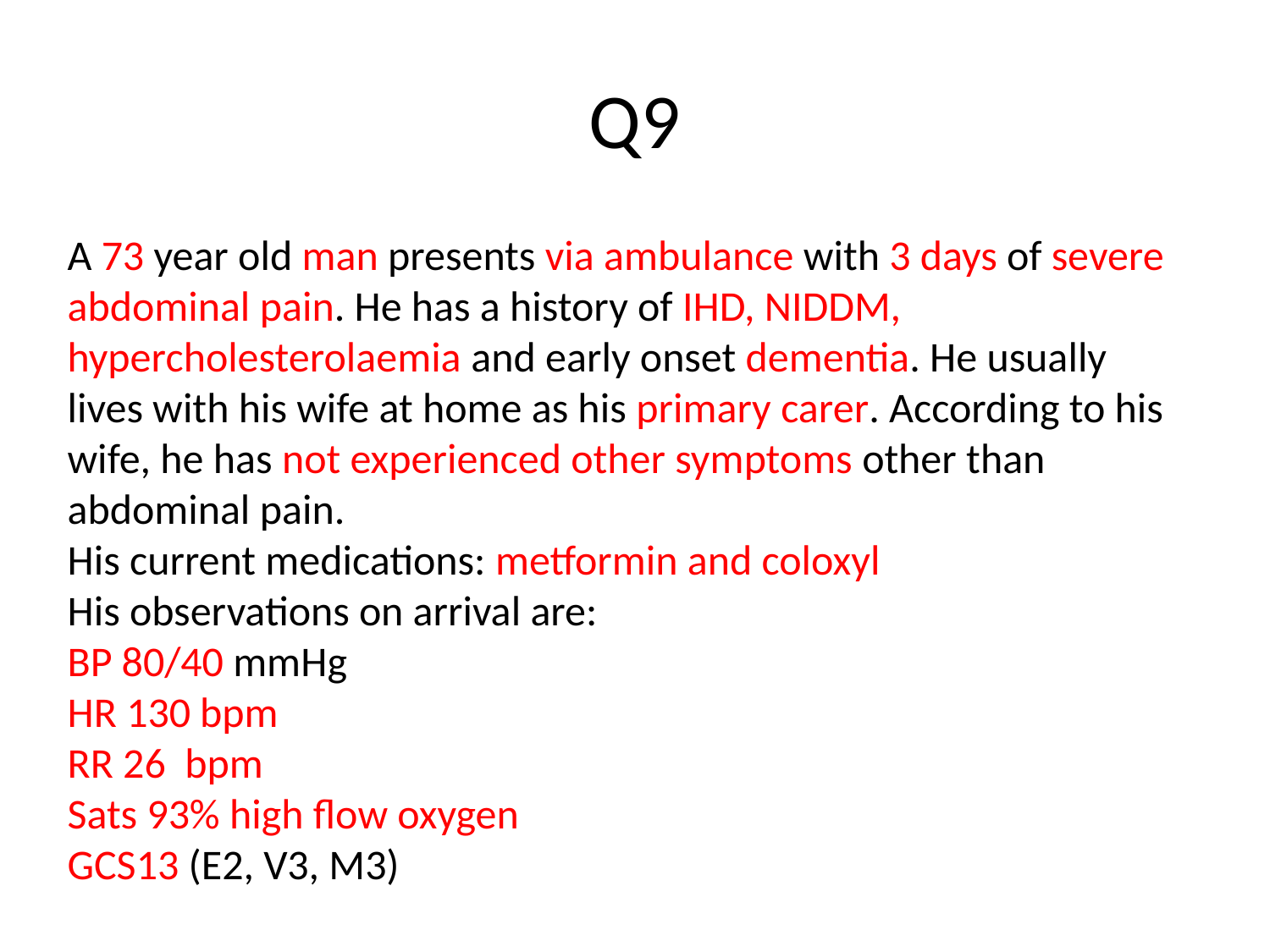

# Q9
A 73 year old man presents via ambulance with 3 days of severe abdominal pain. He has a history of IHD, NIDDM, hypercholesterolaemia and early onset dementia. He usually lives with his wife at home as his primary carer. According to his wife, he has not experienced other symptoms other than abdominal pain.
His current medications: metformin and coloxyl
His observations on arrival are:
BP 80/40 mmHg
HR 130 bpm
RR 26  bpm
Sats 93% high flow oxygen
GCS13 (E2, V3, M3)